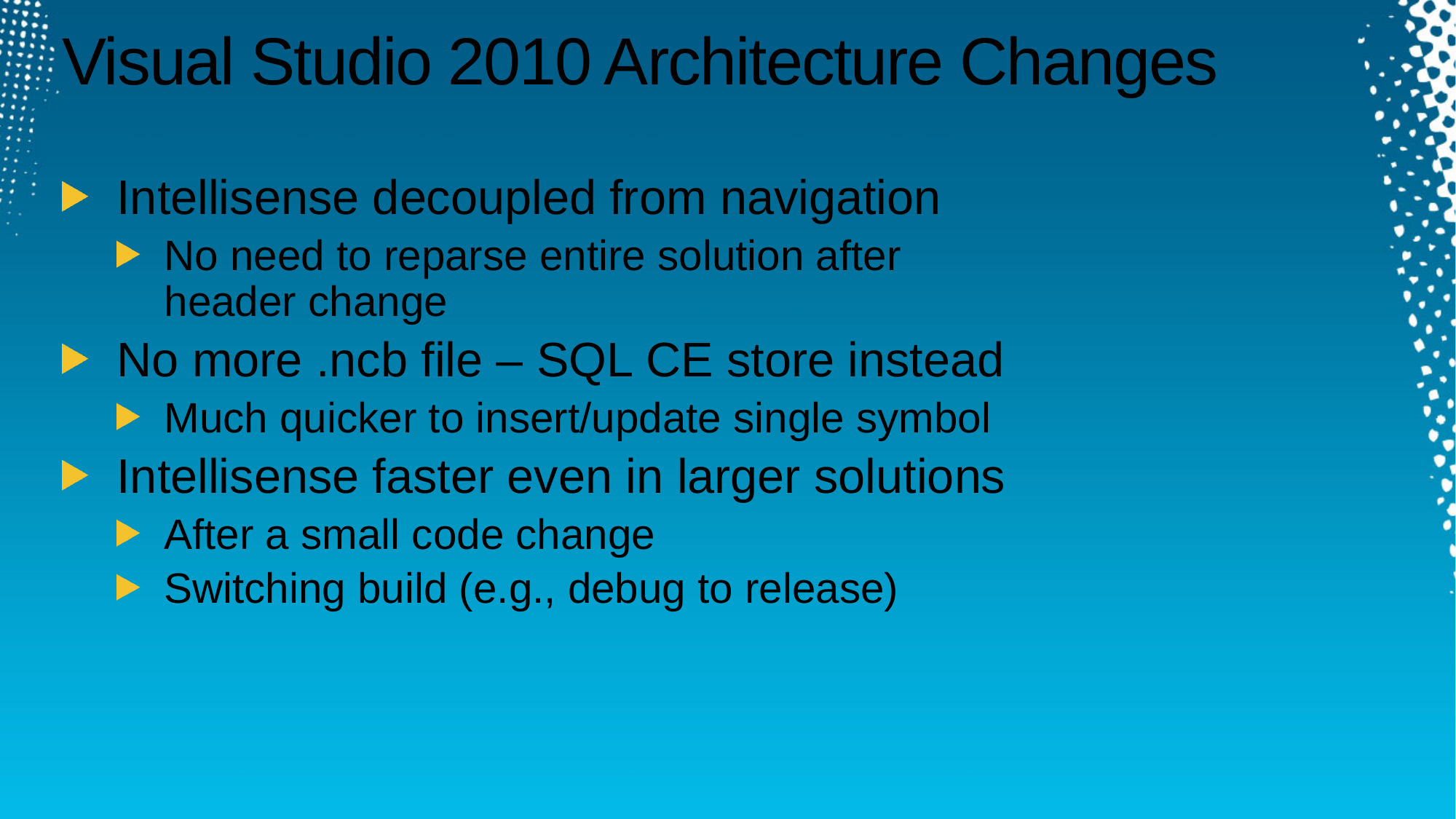

# Visual Studio 2010 Architecture Changes
Intellisense decoupled from navigation
No need to reparse entire solution after
header change
No more .ncb file – SQL CE store instead
Much quicker to insert/update single symbol
Intellisense faster even in larger solutions
After a small code change
Switching build (e.g., debug to release)